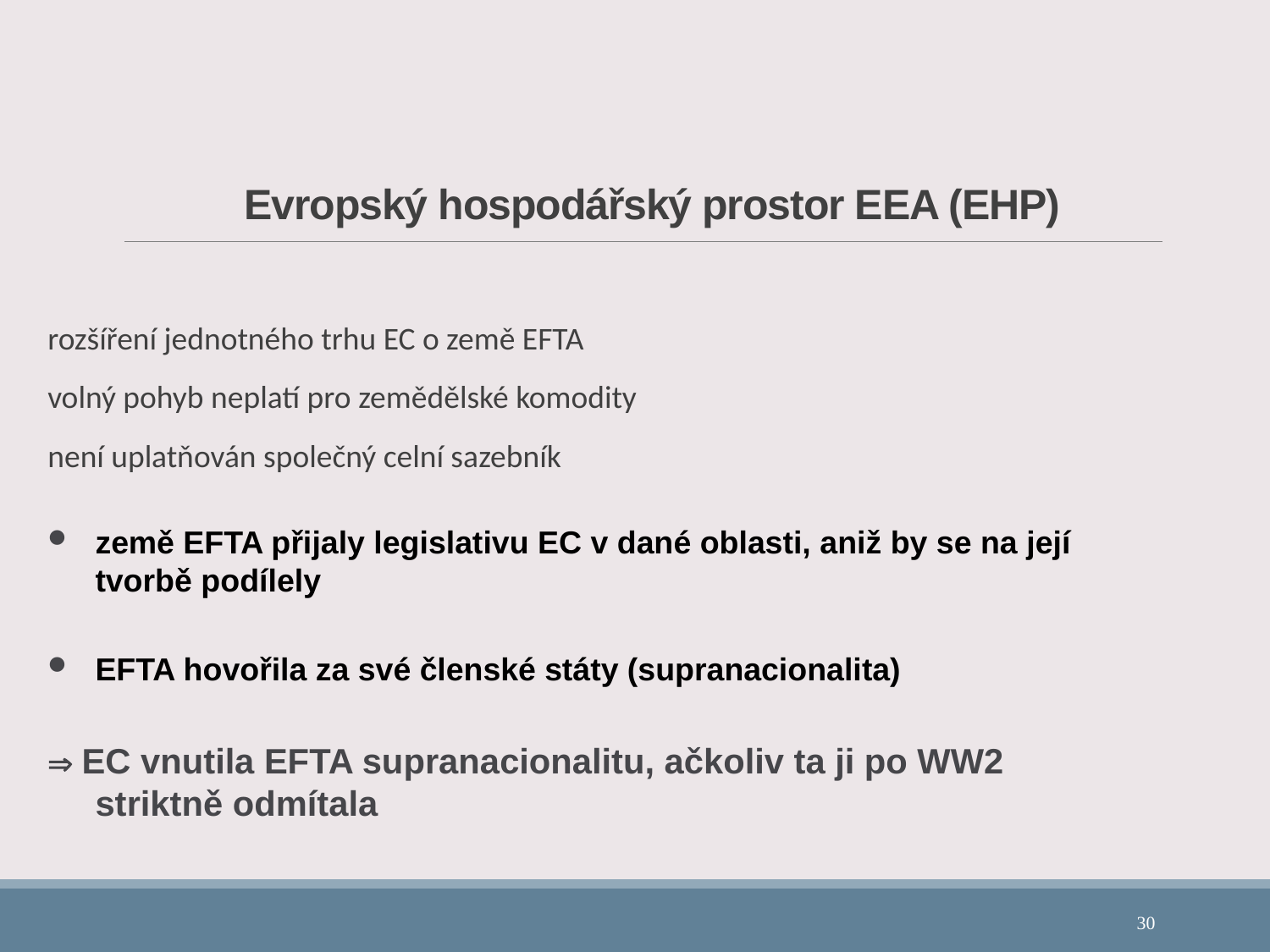

# Evropský hospodářský prostor EEA (EHP)
rozšíření jednotného trhu EC o země EFTA
volný pohyb neplatí pro zemědělské komodity
není uplatňován společný celní sazebník
země EFTA přijaly legislativu EC v dané oblasti, aniž by se na její tvorbě podílely

EFTA hovořila za své členské státy (supranacionalita)

⇒ EC vnutila EFTA supranacionalitu, ačkoliv ta ji po WW2 striktně odmítala
30